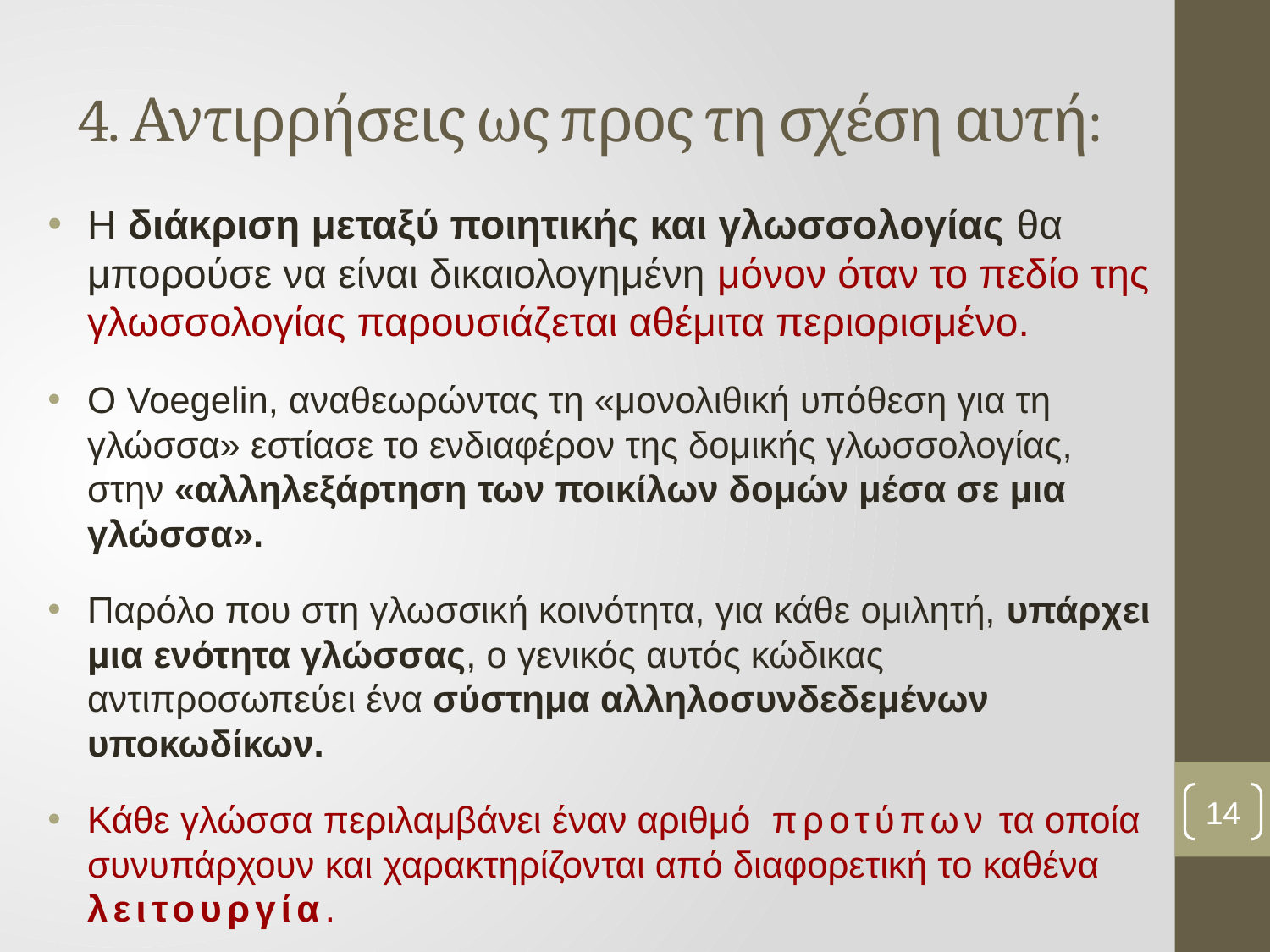

# 4. Αντιρρήσεις ως προς τη σχέση αυτή:
Η διάκριση μεταξύ ποιητικής και γλωσσολογίας θα μπορούσε να είναι δικαιολογημένη μόνον όταν το πεδίο της γλωσσολογίας παρουσιάζεται αθέμιτα περιορισμένο.

Ο Voegelin, αναθεωρώντας τη «μονολιθική υπόθεση για τη γλώσσα» εστίασε το ενδιαφέρον της δομικής γλωσσολογίας, στην «αλληλεξάρτηση των ποικίλων δομών μέσα σε μια γλώσσα».

Παρόλο που στη γλωσσική κοινότητα, για κάθε ομιλητή, υπάρχει μια ενότητα γλώσσας, ο γενικός αυτός κώδικας αντιπροσωπεύει ένα σύστημα αλληλοσυνδεδεμένων υποκωδίκων.

Κάθε γλώσσα περιλαμβάνει έναν αριθμό  προτύπων τα οποία συνυπάρχουν και χαρακτηρίζονται από διαφορετική το καθένα λειτουργία.
14